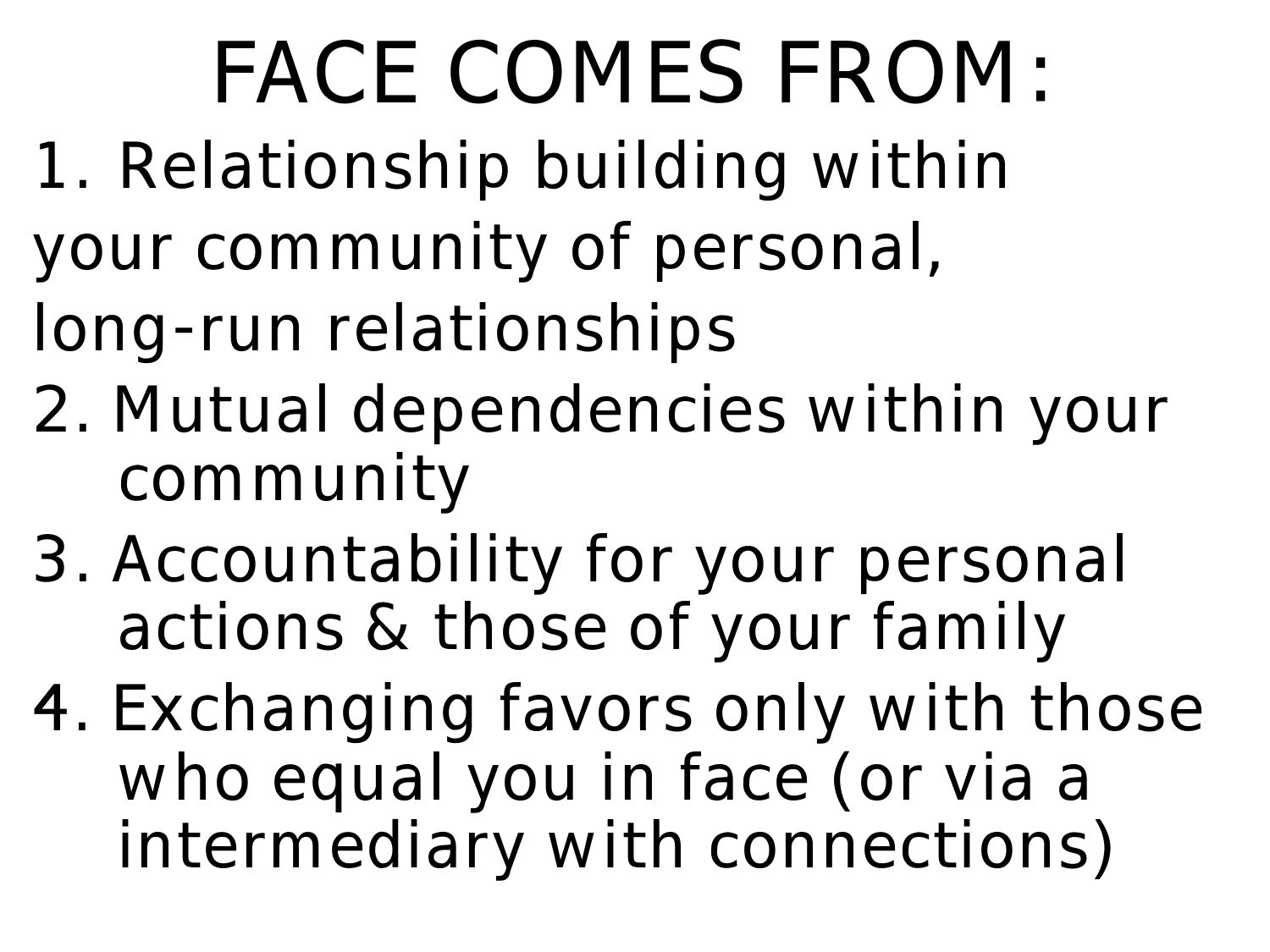

# FACE COMES FROM:
Relationship building within
your community of personal,
long-run relationships
2. Mutual dependencies within your community
3. Accountability for your personal actions & those of your family
4. Exchanging favors only with those who equal you in face (or via a intermediary with connections)